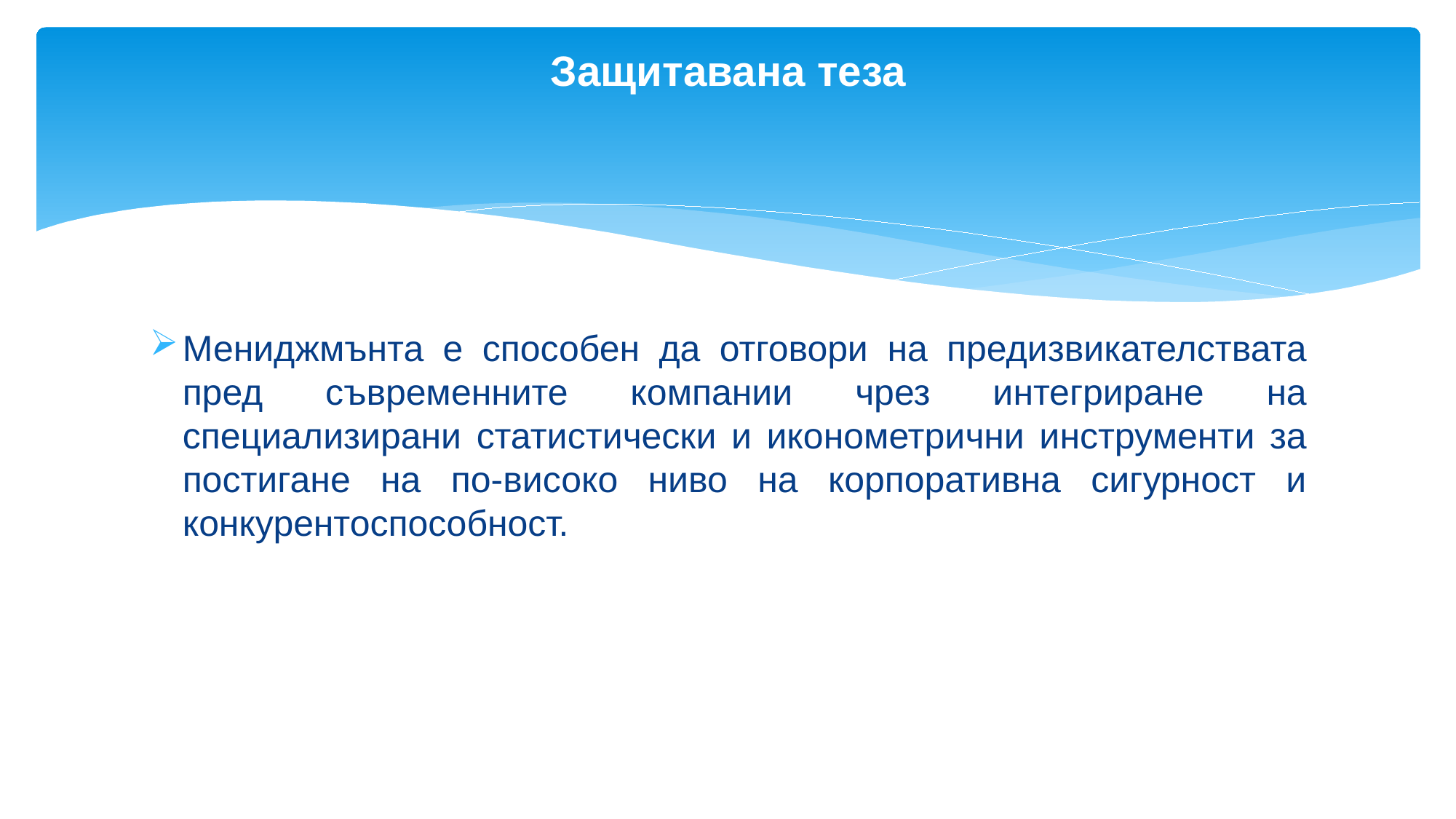

# Защитавана теза
Мениджмънта е способен да отговори на предизвикателствата пред съвременните компании чрез интегриране на специализирани статистически и иконометрични инструменти за постигане на по-високо ниво на корпоративна сигурност и конкурентоспособност.